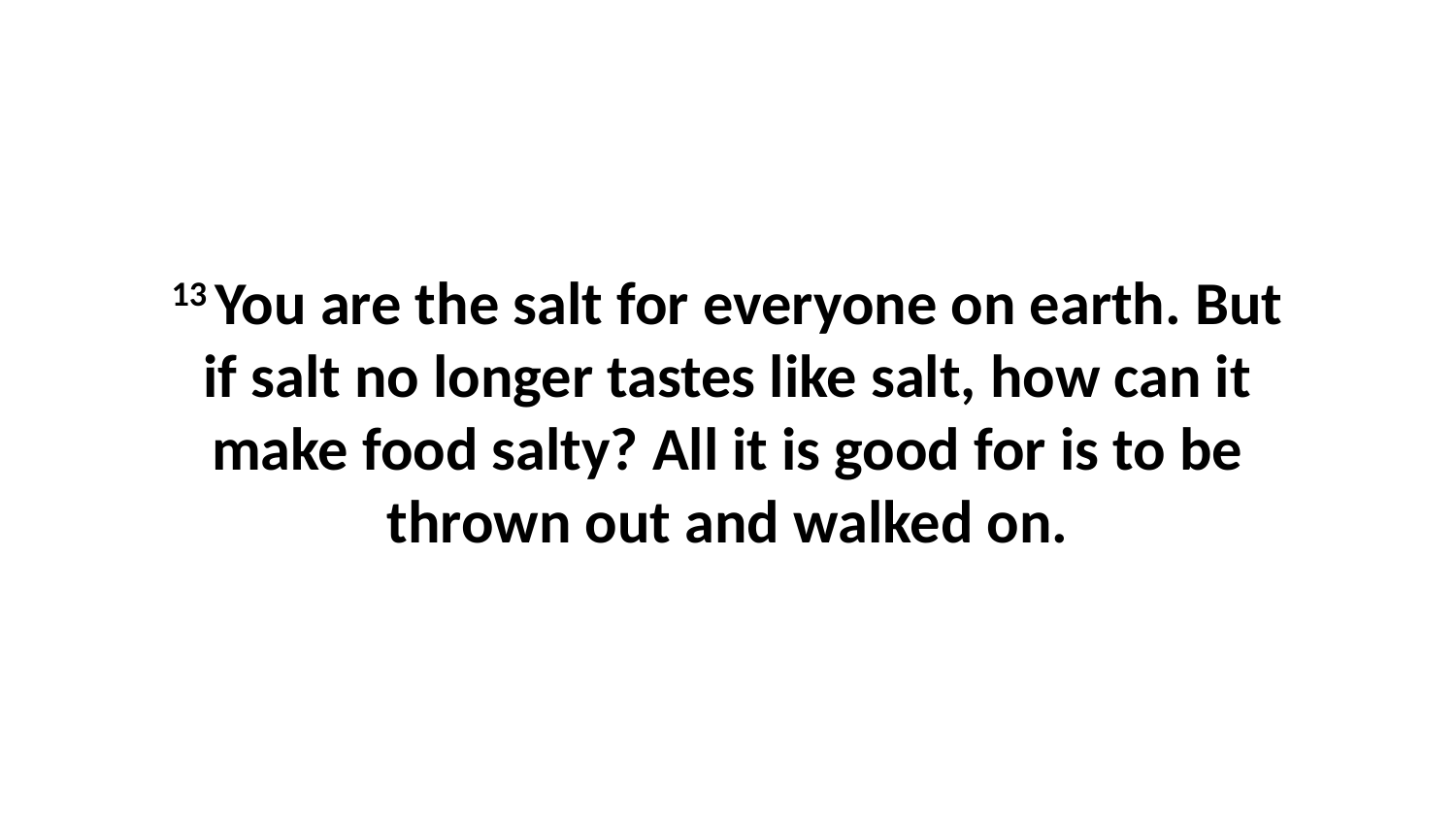

13 You are the salt for everyone on earth. But if salt no longer tastes like salt, how can it make food salty? All it is good for is to be thrown out and walked on.